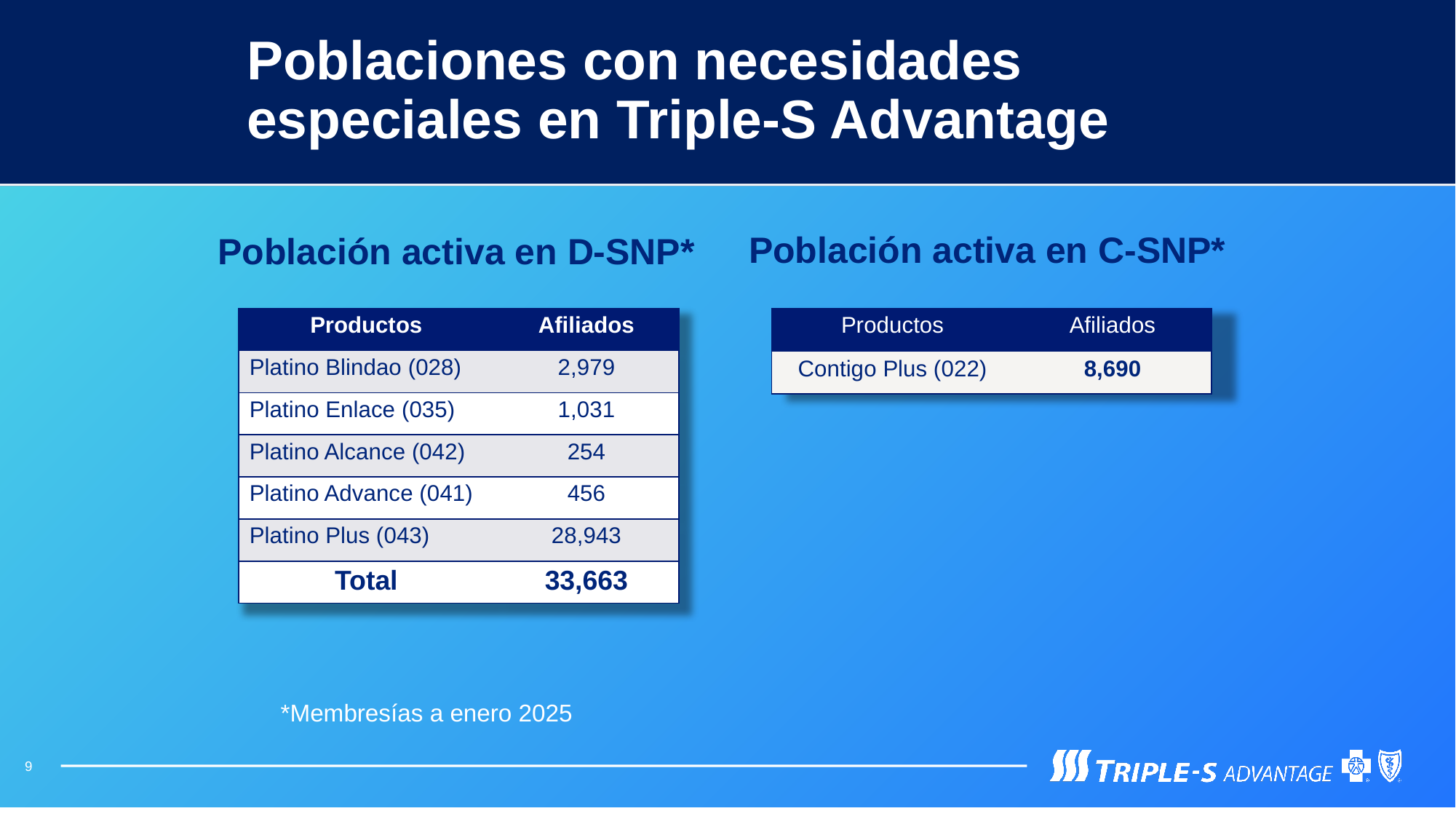

Poblaciones con necesidades especiales en Triple-S Advantage
Población activa en C-SNP*
Población activa en D-SNP*
| Productos | Afiliados |
| --- | --- |
| Platino Blindao (028) | 2,979 |
| Platino Enlace (035) | 1,031 |
| Platino Alcance (042) | 254 |
| Platino Advance (041) | 456 |
| Platino Plus (043) | 28,943 |
| Total | 33,663 |
| Productos | Afiliados |
| --- | --- |
| Contigo Plus (022)​ | 8,690​ |
*Membresías a enero 2025
9